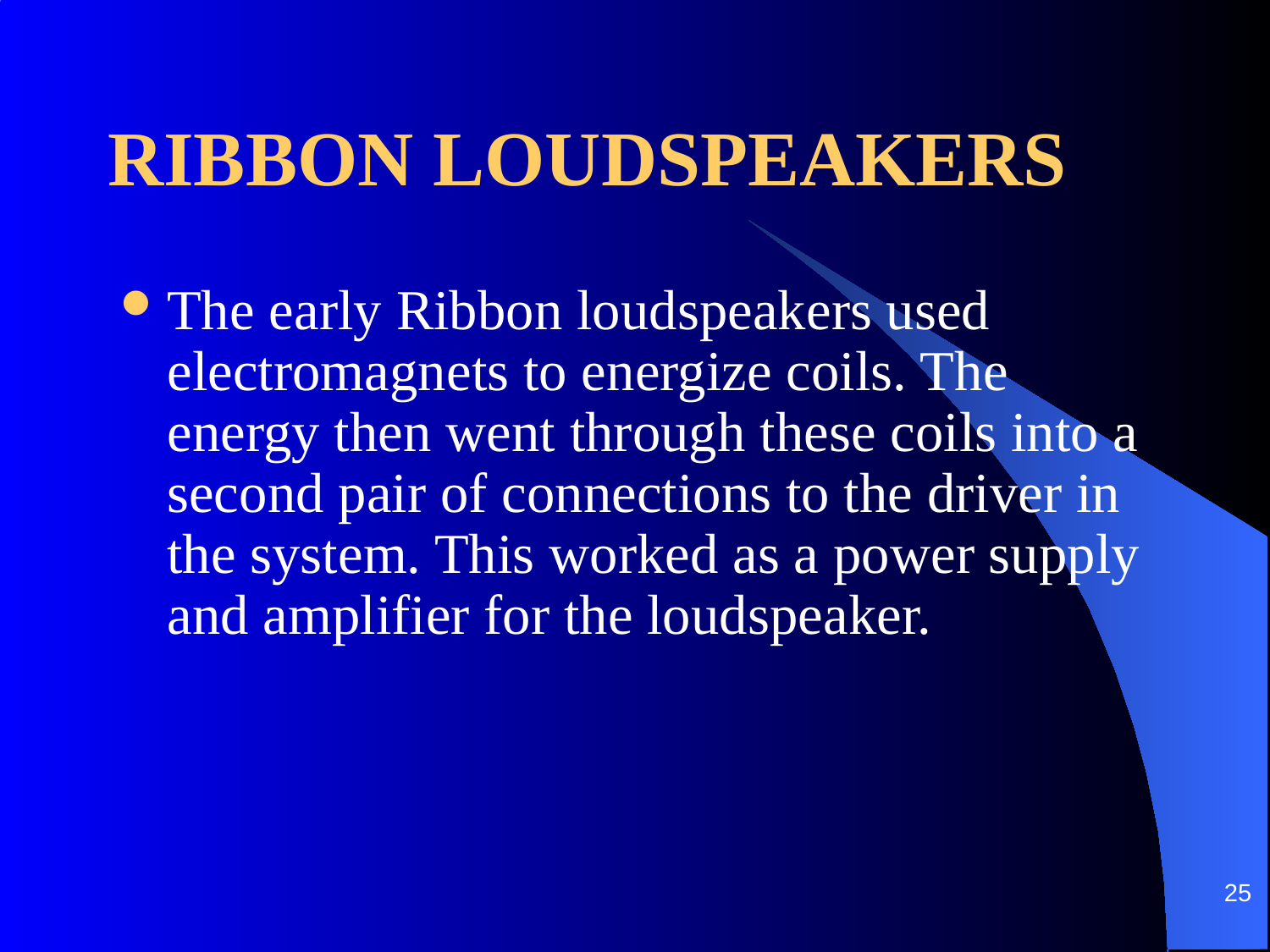

RIBBON LOUDSPEAKERS
The early Ribbon loudspeakers used electromagnets to energize coils. The energy then went through these coils into a second pair of connections to the driver in the system. This worked as a power supply and amplifier for the loudspeaker.

25